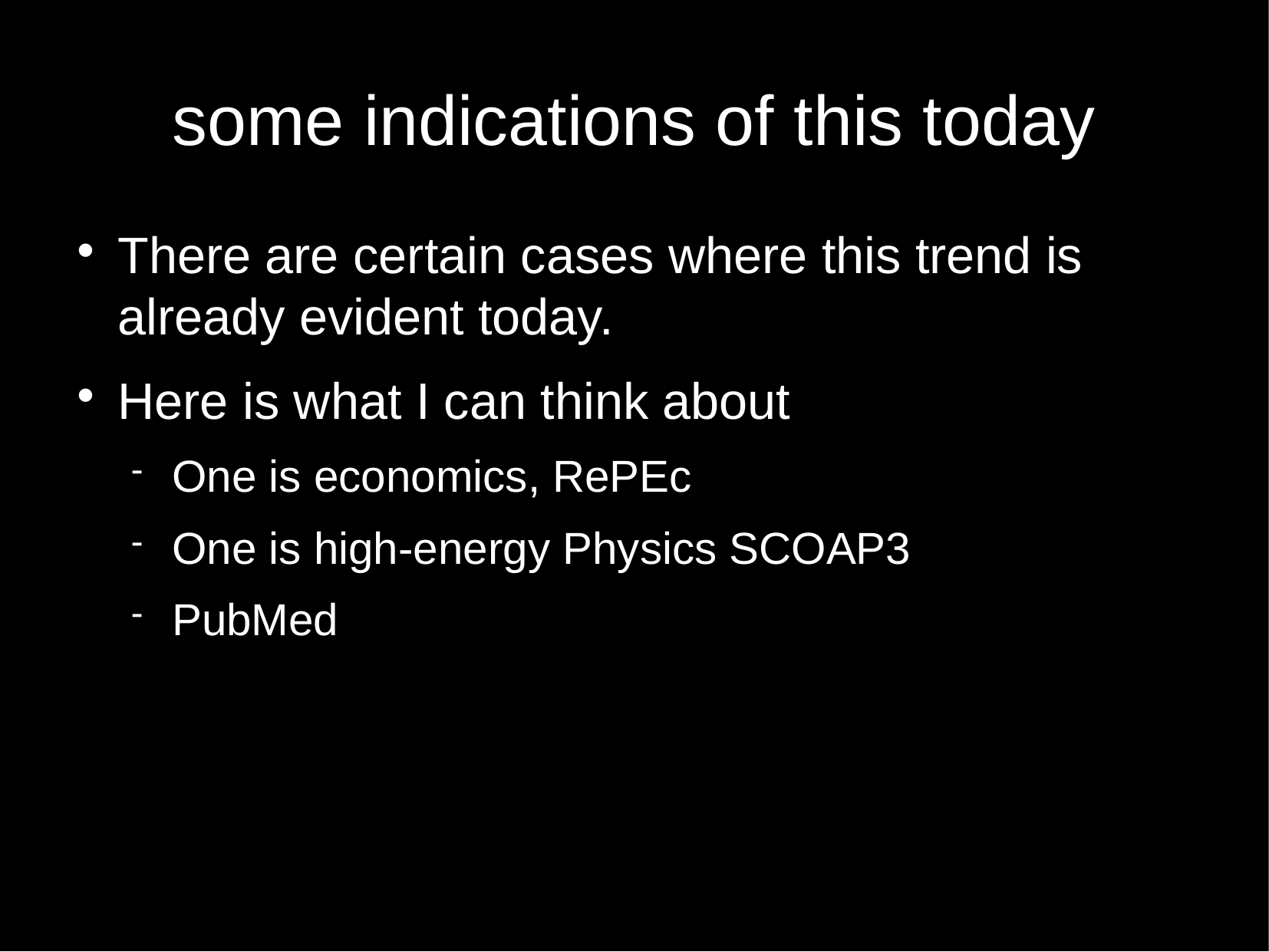

some indications of this today
There are certain cases where this trend is already evident today.
Here is what I can think about
One is economics, RePEc
One is high-energy Physics SCOAP3
PubMed